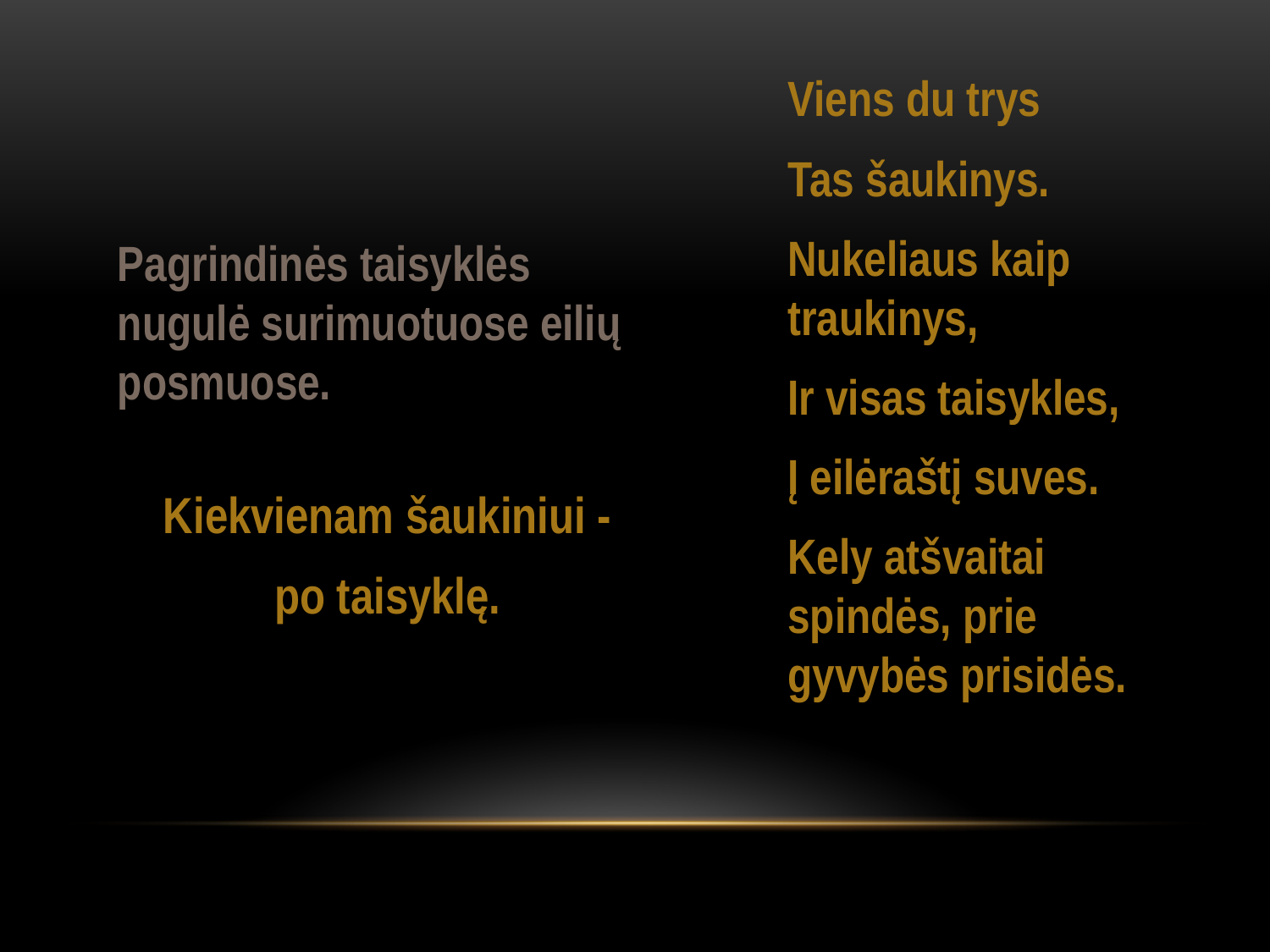

Viens du trys
Tas šaukinys.
Nukeliaus kaip traukinys,
Ir visas taisykles,
Į eilėraštį suves.
Kely atšvaitai spindės, prie gyvybės prisidės.
# Pagrindinės taisyklės nugulė surimuotuose eilių posmuose.
Kiekvienam šaukiniui -
po taisyklę.